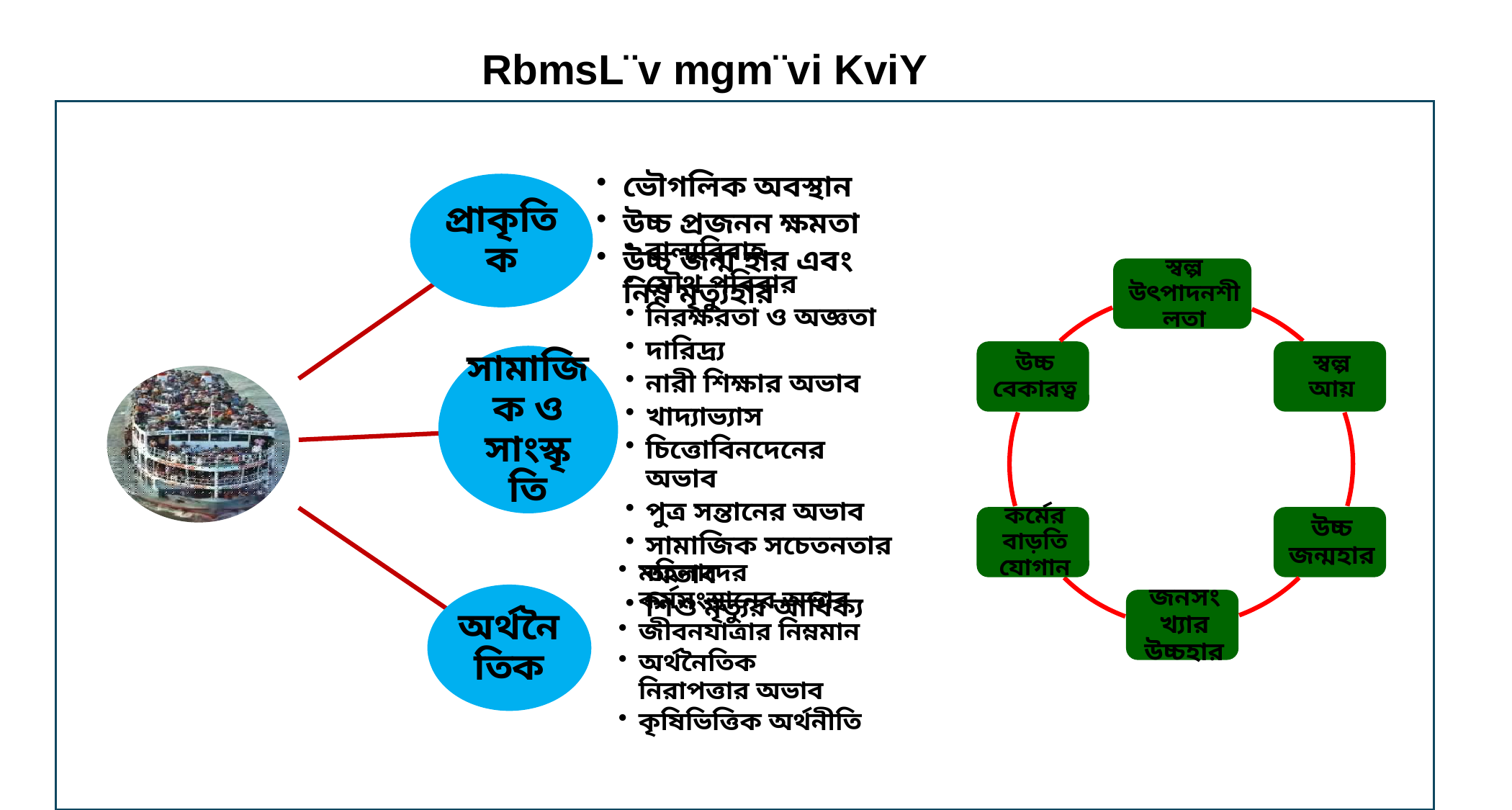

RbmsL¨v mgm¨vi KviY

প্রাকৃতিক
ভৌগলিক অবস্থান
উচ্চ প্রজনন ক্ষমতা
উচ্চ জন্ম হার এবং নিম্ন মৃত্যুহার
সামাজিক ও সাংস্কৃতি
বাল্যবিবাহ
যৌথ পরিবার
নিরক্ষরতা ও অজ্ঞতা
দারিদ্র্য
নারী শিক্ষার অভাব
খাদ্যাভ্যাস
চিত্তোবিনদেনের অভাব
পুত্র সন্তানের অভাব
সামাজিক সচেতনতার অভাব
শিশু মৃত্যুর আধিক্য
অর্থনৈতিক
মহিলাদের কর্মসংস্থানের অভাব
জীবনযাত্রার নিম্নমান
অর্থনৈতিক নিরাপত্তার অভাব
কৃষিভিত্তিক অর্থনীতি
স্বল্প উৎপাদনশীলতা
স্বল্প আয়
উচ্চ জন্মহার
জনসংখ্যার উচ্চহার
কর্মের বাড়তি যোগান
উচ্চ বেকারত্ব